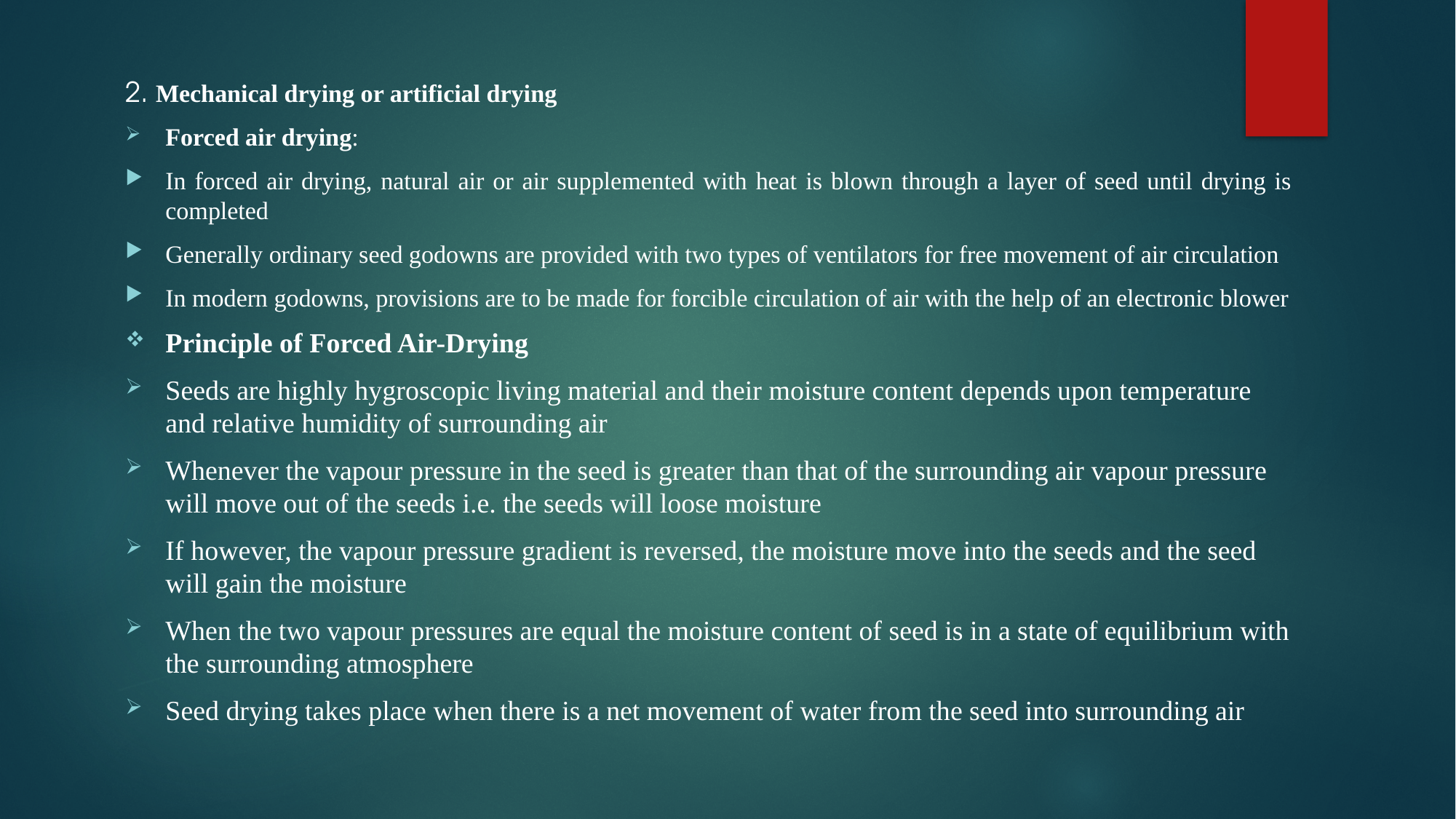

2. Mechanical drying or artificial drying
Forced air drying:
In forced air drying, natural air or air supplemented with heat is blown through a layer of seed until drying is completed
Generally ordinary seed godowns are provided with two types of ventilators for free movement of air circulation
In modern godowns, provisions are to be made for forcible circulation of air with the help of an electronic blower
Principle of Forced Air-Drying
Seeds are highly hygroscopic living material and their moisture content depends upon temperature and relative humidity of surrounding air
Whenever the vapour pressure in the seed is greater than that of the surrounding air vapour pressure will move out of the seeds i.e. the seeds will loose moisture
If however, the vapour pressure gradient is reversed, the moisture move into the seeds and the seed will gain the moisture
When the two vapour pressures are equal the moisture content of seed is in a state of equilibrium with the surrounding atmosphere
Seed drying takes place when there is a net movement of water from the seed into surrounding air